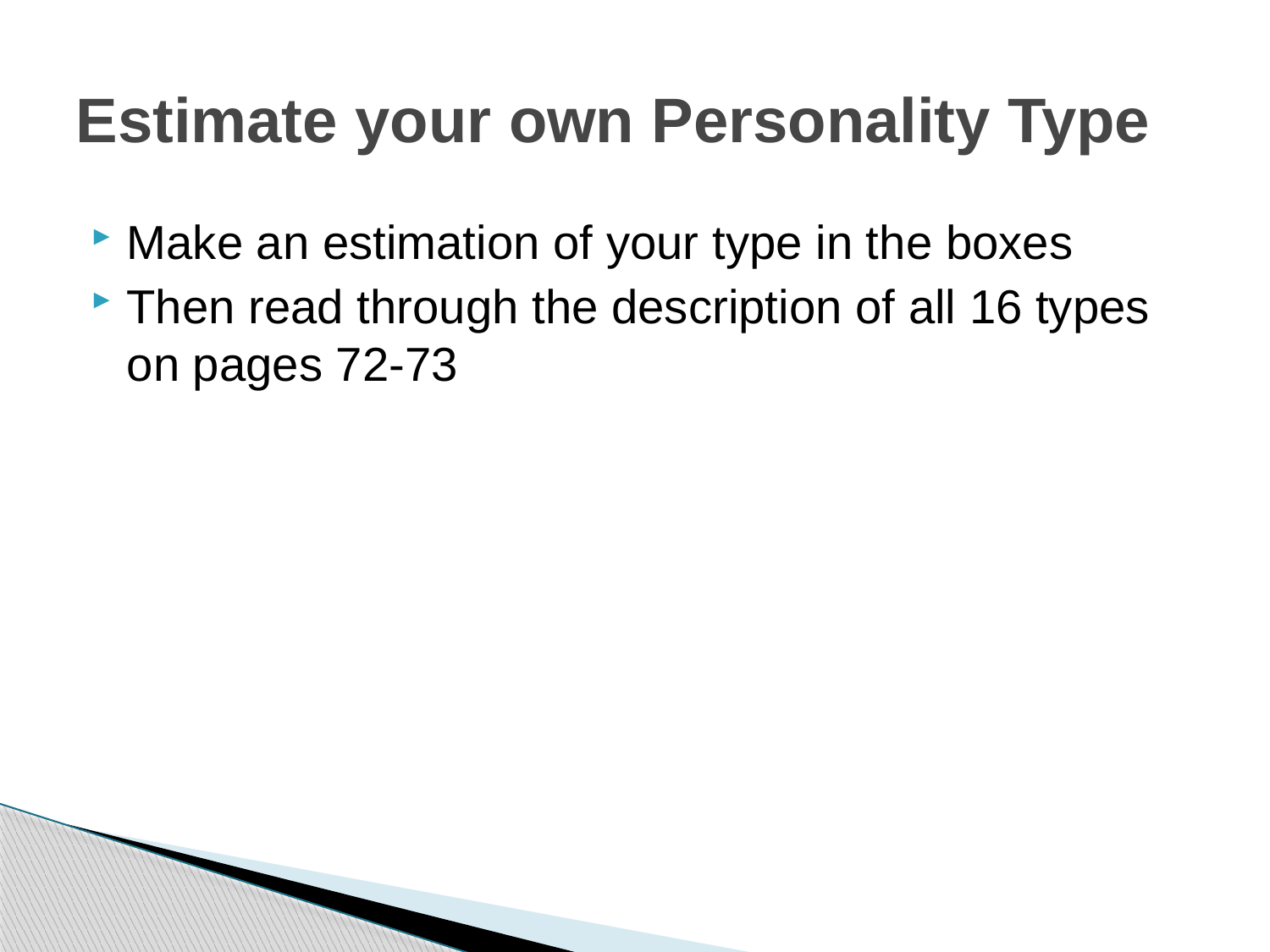

# Estimate your own Personality Type
Make an estimation of your type in the boxes
Then read through the description of all 16 types on pages 72-73